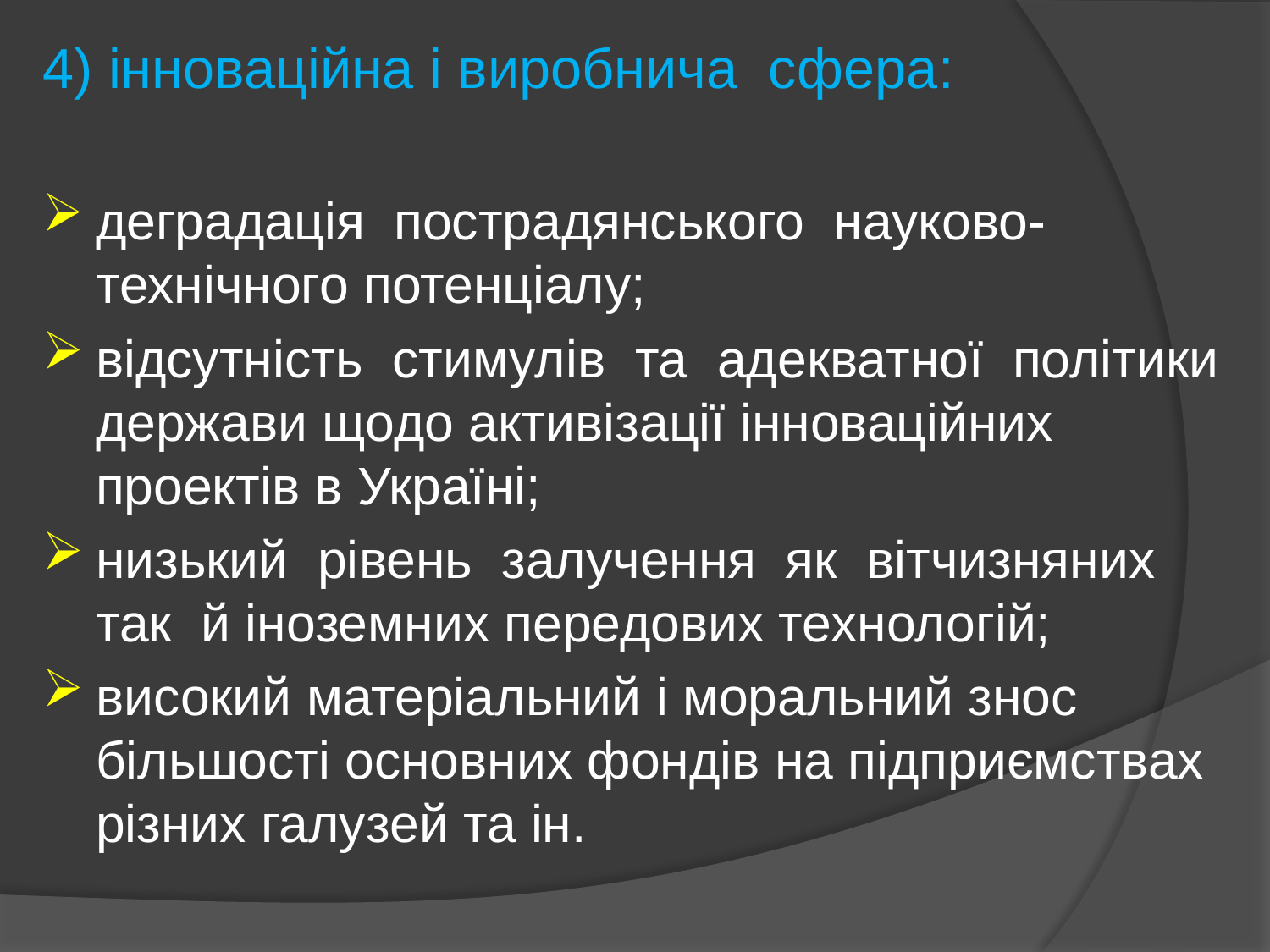

4) інноваційна і виробнича  сфера:

деградація  пострадянського  науково-технічного потенціалу;
відсутність  стимулів  та  адекватної  політики держави щодо активізації інноваційних проектів в Україні;
низький  рівень  залучення  як  вітчизняних  так  й іноземних передових технологій;
високий матеріальний і моральний знос більшості основних фондів на підприємствах різних галузей та ін.